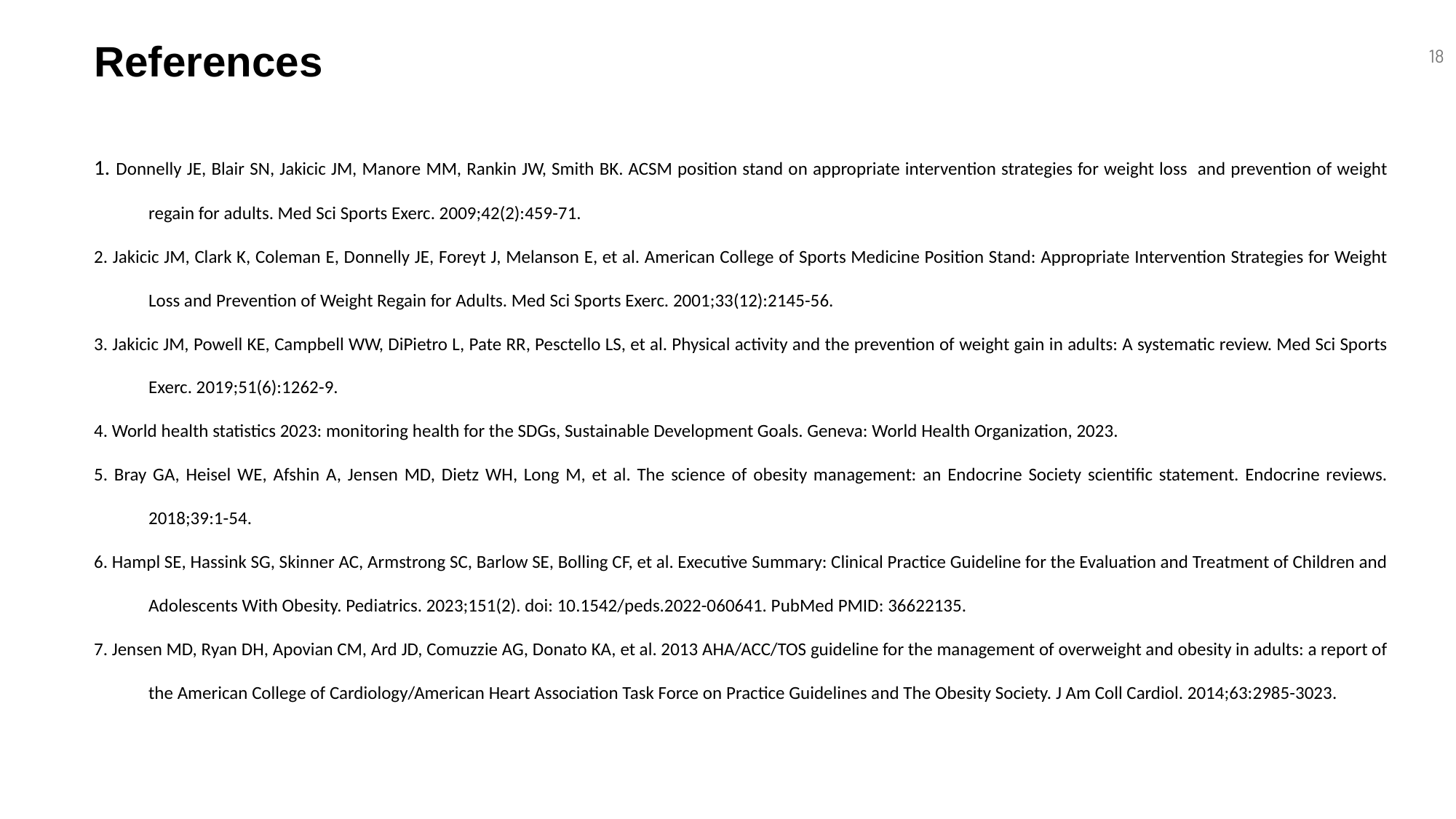

References

18
1. Donnelly JE, Blair SN, Jakicic JM, Manore MM, Rankin JW, Smith BK. ACSM position stand on appropriate intervention strategies for weight loss  and prevention of weight regain for adults. Med Sci Sports Exerc. 2009;42(2):459-71.
2. Jakicic JM, Clark K, Coleman E, Donnelly JE, Foreyt J, Melanson E, et al. American College of Sports Medicine Position Stand: Appropriate Intervention Strategies for Weight Loss and Prevention of Weight Regain for Adults. Med Sci Sports Exerc. 2001;33(12):2145-56.
3. Jakicic JM, Powell KE, Campbell WW, DiPietro L, Pate RR, Pesctello LS, et al. Physical activity and the prevention of weight gain in adults: A systematic review. Med Sci Sports Exerc. 2019;51(6):1262-9.
4. World health statistics 2023: monitoring health for the SDGs, Sustainable Development Goals. Geneva: World Health Organization, 2023.
5. Bray GA, Heisel WE, Afshin A, Jensen MD, Dietz WH, Long M, et al. The science of obesity management: an Endocrine Society scientific statement. Endocrine reviews. 2018;39:1-54.
6. Hampl SE, Hassink SG, Skinner AC, Armstrong SC, Barlow SE, Bolling CF, et al. Executive Summary: Clinical Practice Guideline for the Evaluation and Treatment of Children and Adolescents With Obesity. Pediatrics. 2023;151(2). doi: 10.1542/peds.2022-060641. PubMed PMID: 36622135.
7. Jensen MD, Ryan DH, Apovian CM, Ard JD, Comuzzie AG, Donato KA, et al. 2013 AHA/ACC/TOS guideline for the management of overweight and obesity in adults: a report of the American College of Cardiology/American Heart Association Task Force on Practice Guidelines and The Obesity Society. J Am Coll Cardiol. 2014;63:2985-3023.